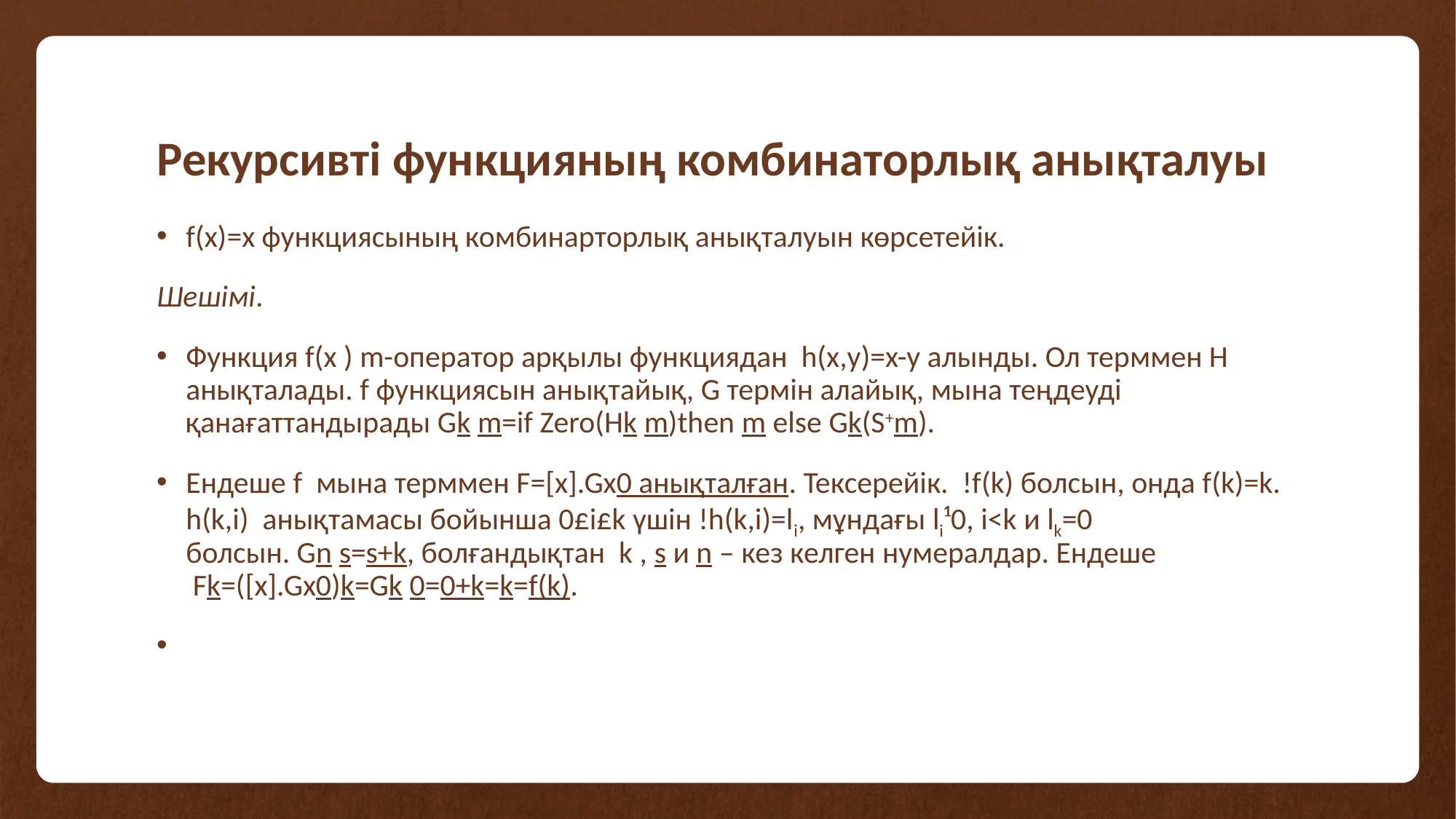

# Рекурсивті функцияның комбинаторлық анықталуы
f(x)=x фун­кциясының комбинарторлық анықталуын көрсетейік.
Шешімі.
Фун­кция f(x ) m-опе­ра­то­р арқылы фун­кциядан  h(x,y)=x-y алынды. Ол тер­ммен H  анықталады. f фун­кциясын анықтайық, G термін алайық, мына теңдеуді  қанағаттандырады Gk m=if Zero(Hk m)then m else Gk(S+m).
Ендеше f  мына терммен F=[x].Gx0 анықталған. Тексерейік.  !f(k) болсын, онда f(k)=k. h(k,i)  анықтамасы бойынша 0£i£k үшін !h(k,i)=li, мұндағы li¹0, i<k и lk=0 болсын. Gn s=s+k, болғандықтан  k , s и n – кез келген ну­ме­ра­лдар. Ендеше  Fk=([x].Gx0)k=Gk 0=0+k=k=f(k).